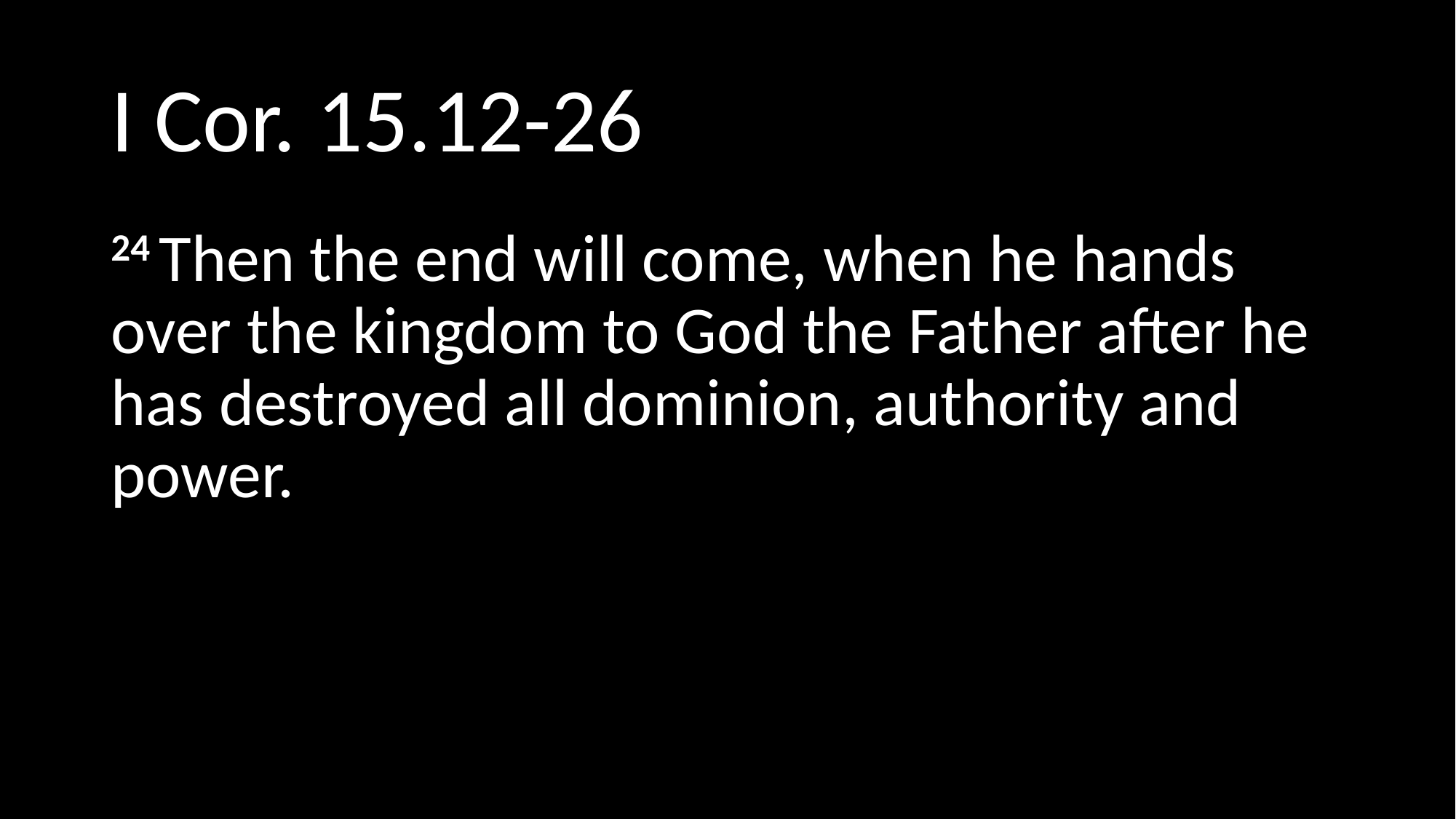

# I Cor. 15.12-26
24 Then the end will come, when he hands over the kingdom to God the Father after he has destroyed all dominion, authority and power.